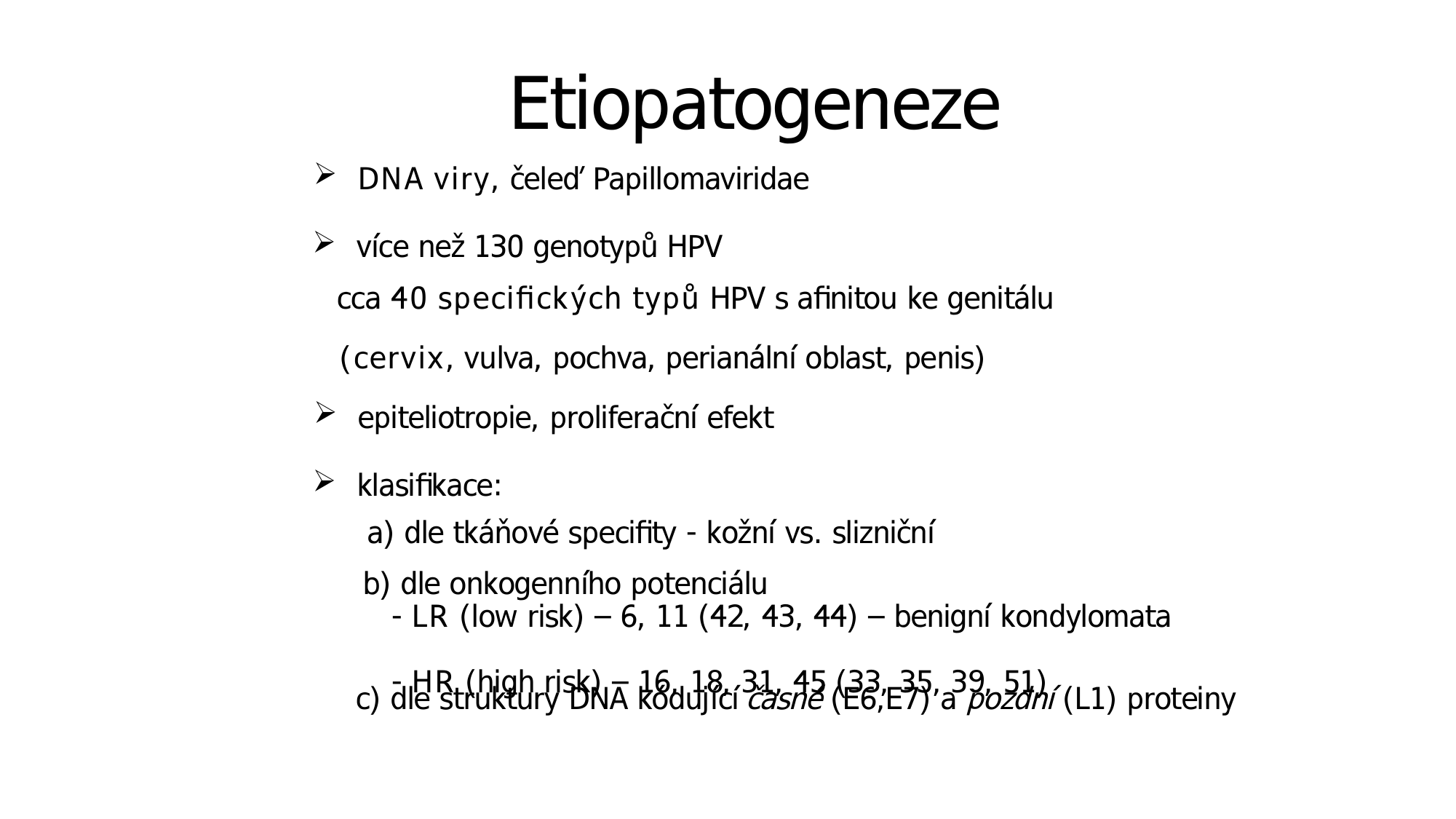

Etiopatogeneze
  DNA viry, čeleď Papillomaviridae
  více než 130 genotypů HPV
cca 40 specifických typů HPV s afinitou ke genitálu
(cervix, vulva, pochva, perianální oblast, penis)
  epiteliotropie, proliferační efekt
  klasifikace:
a) dle tkáňové specifity - kožní vs. slizniční
b) dle onkogenního potenciálu
   - LR (low risk) – 6, 11 (42, 43, 44) – benigní kondylomata
   - HR (high risk) – 16, 18, 31, 45 (33, 35, 39, 51)
c) dle struktury DNA kódující
časné (E6,E7) a pozdní (L1) proteiny